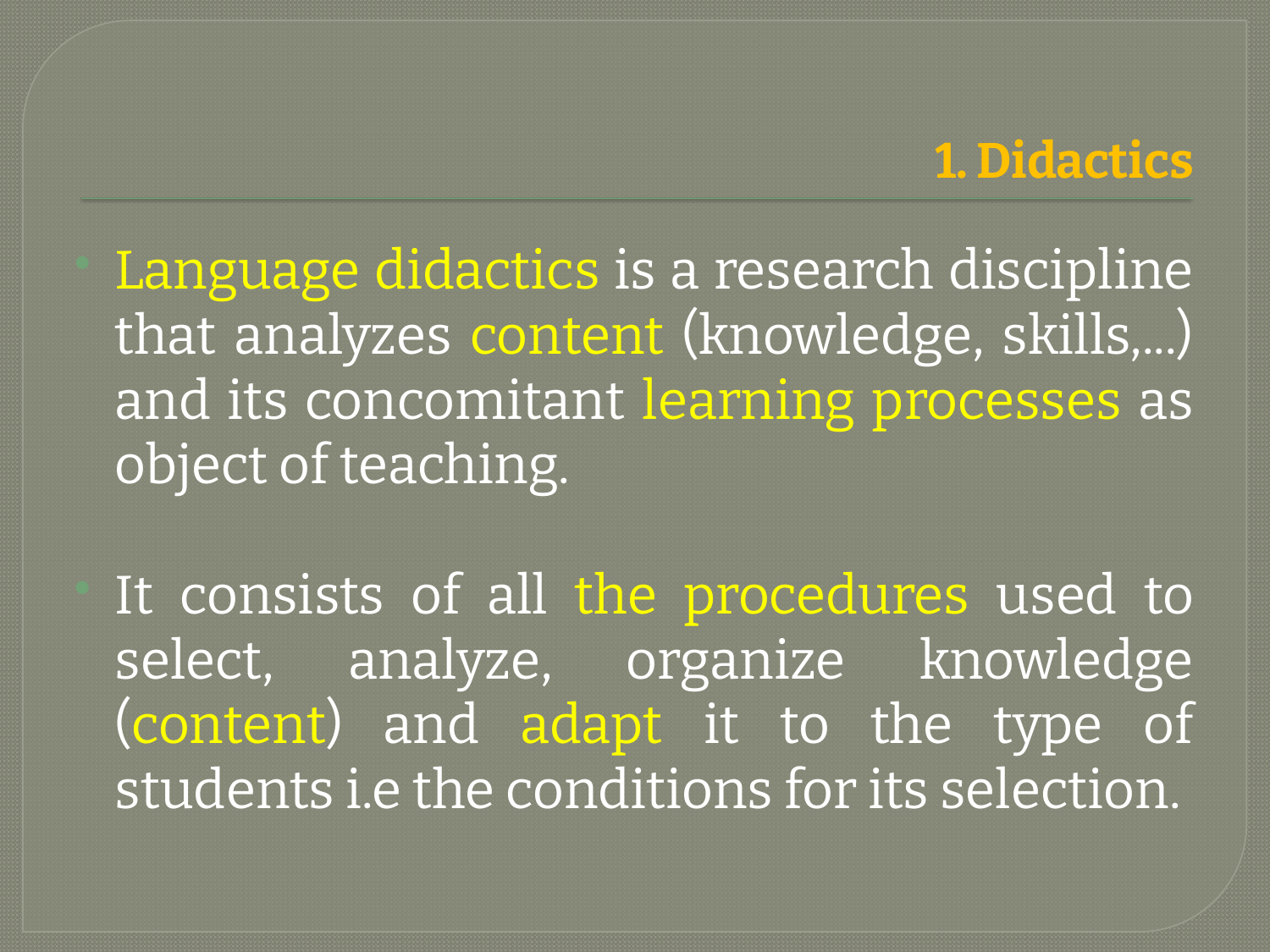

# 1. Didactics
Language didactics is a research discipline that analyzes content (knowledge, skills,...) and its concomitant learning processes as object of teaching.

It consists of all the procedures used to select, analyze, organize knowledge (content) and adapt it to the type of students i.e the conditions for its selection.